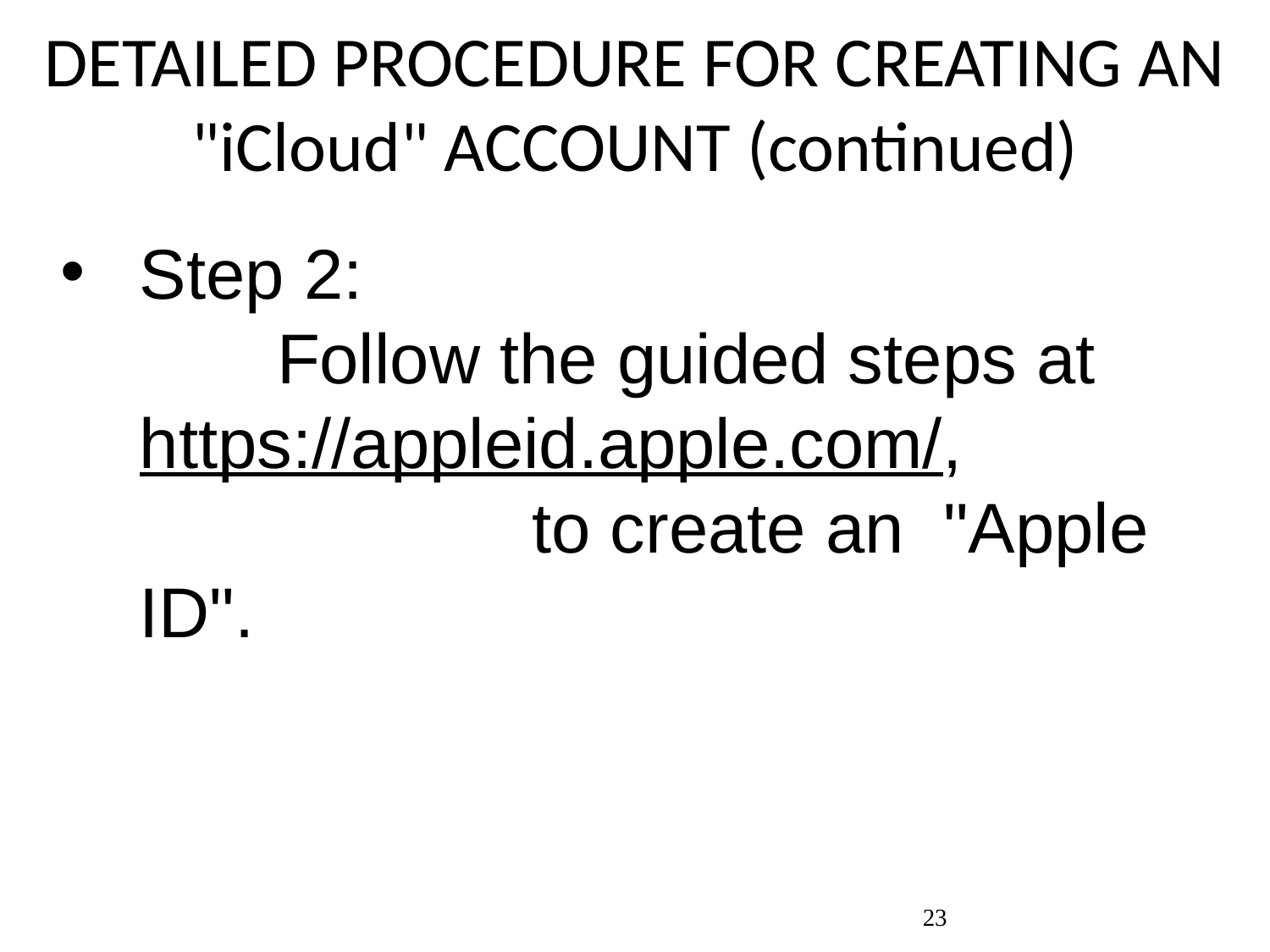

# DETAILED PROCEDURE FOR CREATING AN "iCloud" ACCOUNT (continued)
Step 2:                                                    Follow the guided steps at https://appleid.apple.com/,                                   to create an  "Apple ID".
23